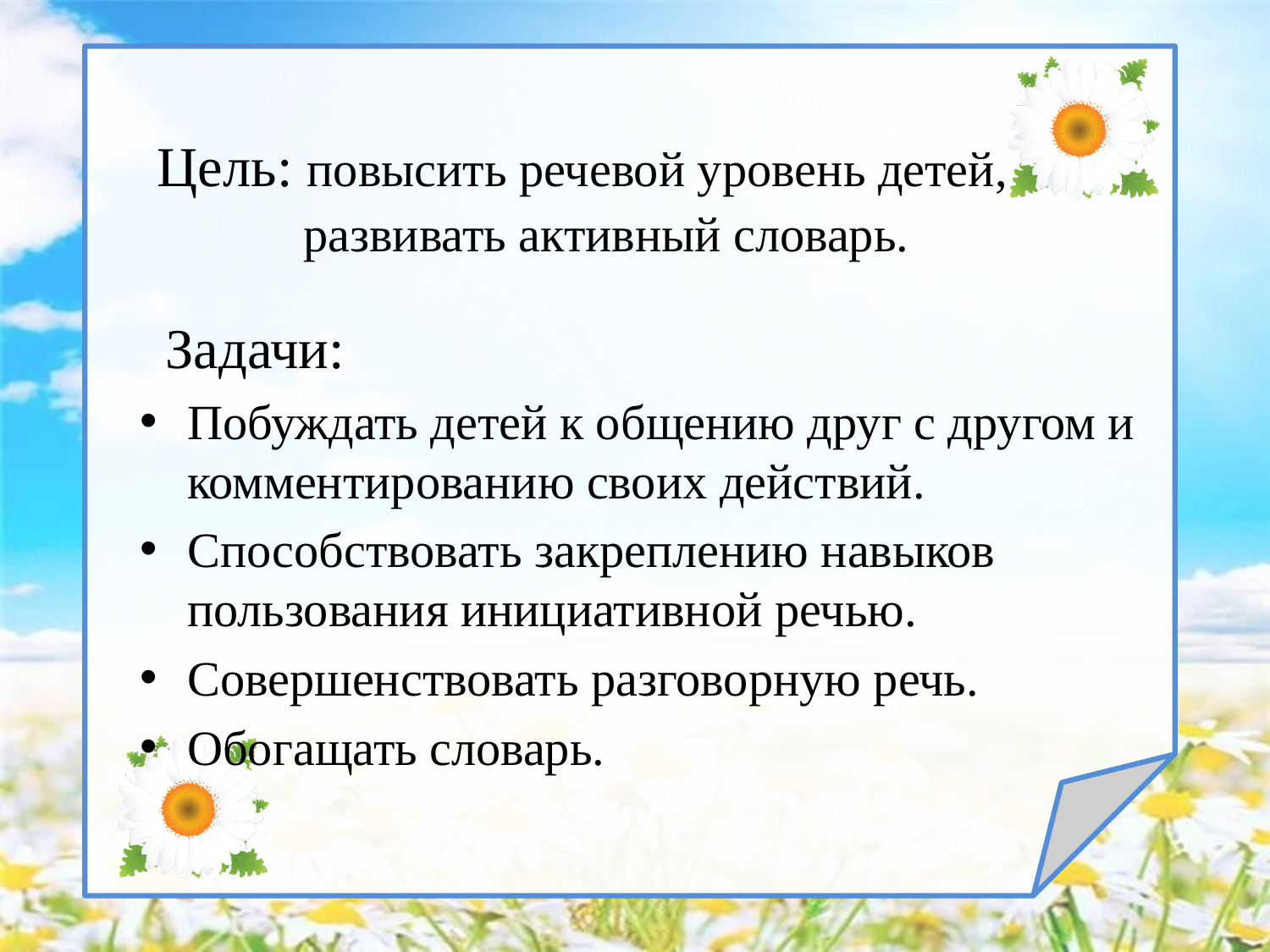

# Цель: повысить речевой уровень детей,       	   	   развивать активный словарь.
  Задачи:
Побуждать детей к общению друг с другом и комментированию своих действий.
Способствовать закреплению навыков пользования инициативной речью.
Совершенствовать разговорную речь.
Обогащать словарь.